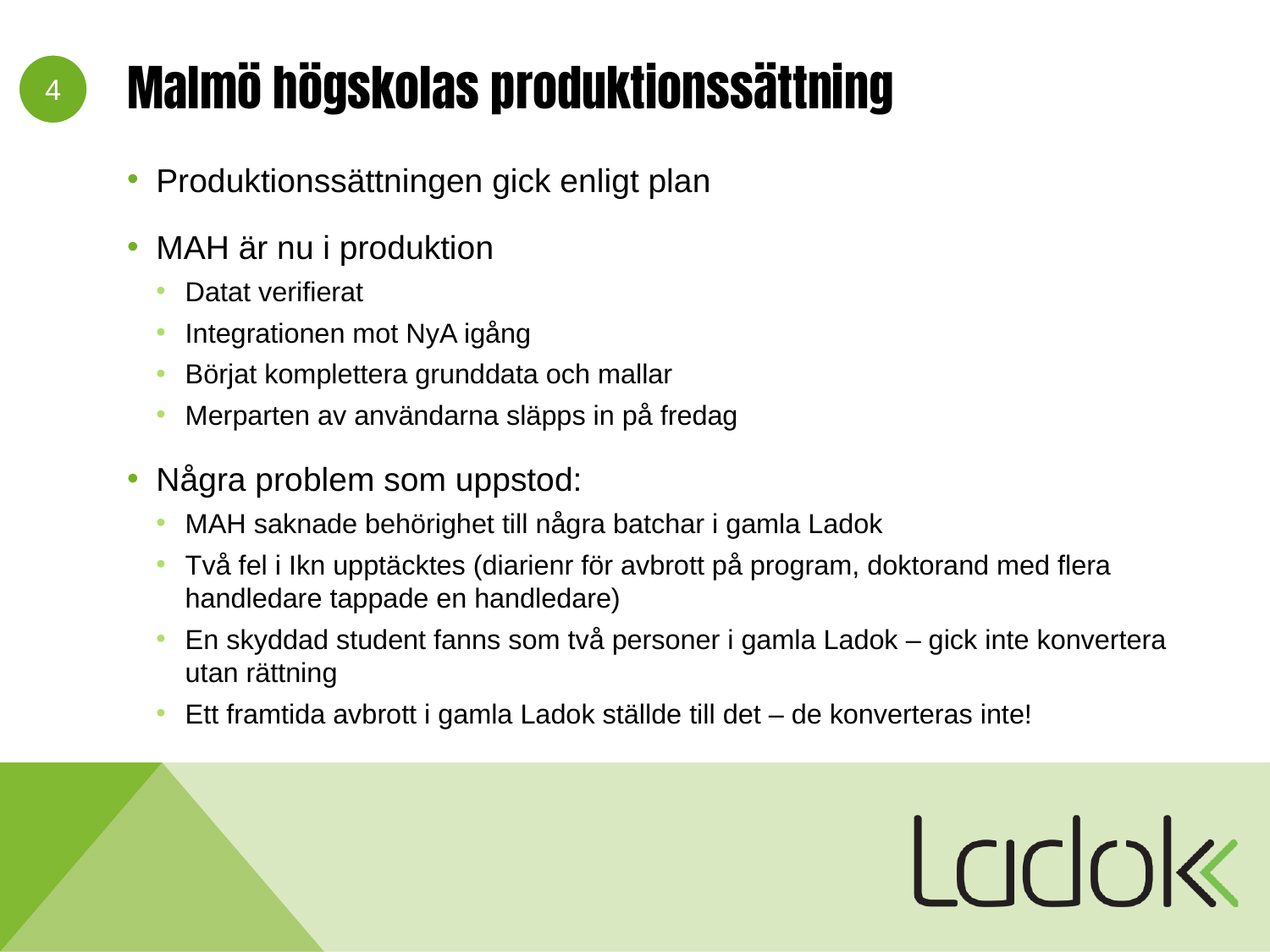

# Malmö högskolas produktionssättning
Produktionssättningen gick enligt plan
MAH är nu i produktion
Datat verifierat
Integrationen mot NyA igång
Börjat komplettera grunddata och mallar
Merparten av användarna släpps in på fredag
Några problem som uppstod:
MAH saknade behörighet till några batchar i gamla Ladok
Två fel i Ikn upptäcktes (diarienr för avbrott på program, doktorand med flera handledare tappade en handledare)
En skyddad student fanns som två personer i gamla Ladok – gick inte konvertera utan rättning
Ett framtida avbrott i gamla Ladok ställde till det – de konverteras inte!